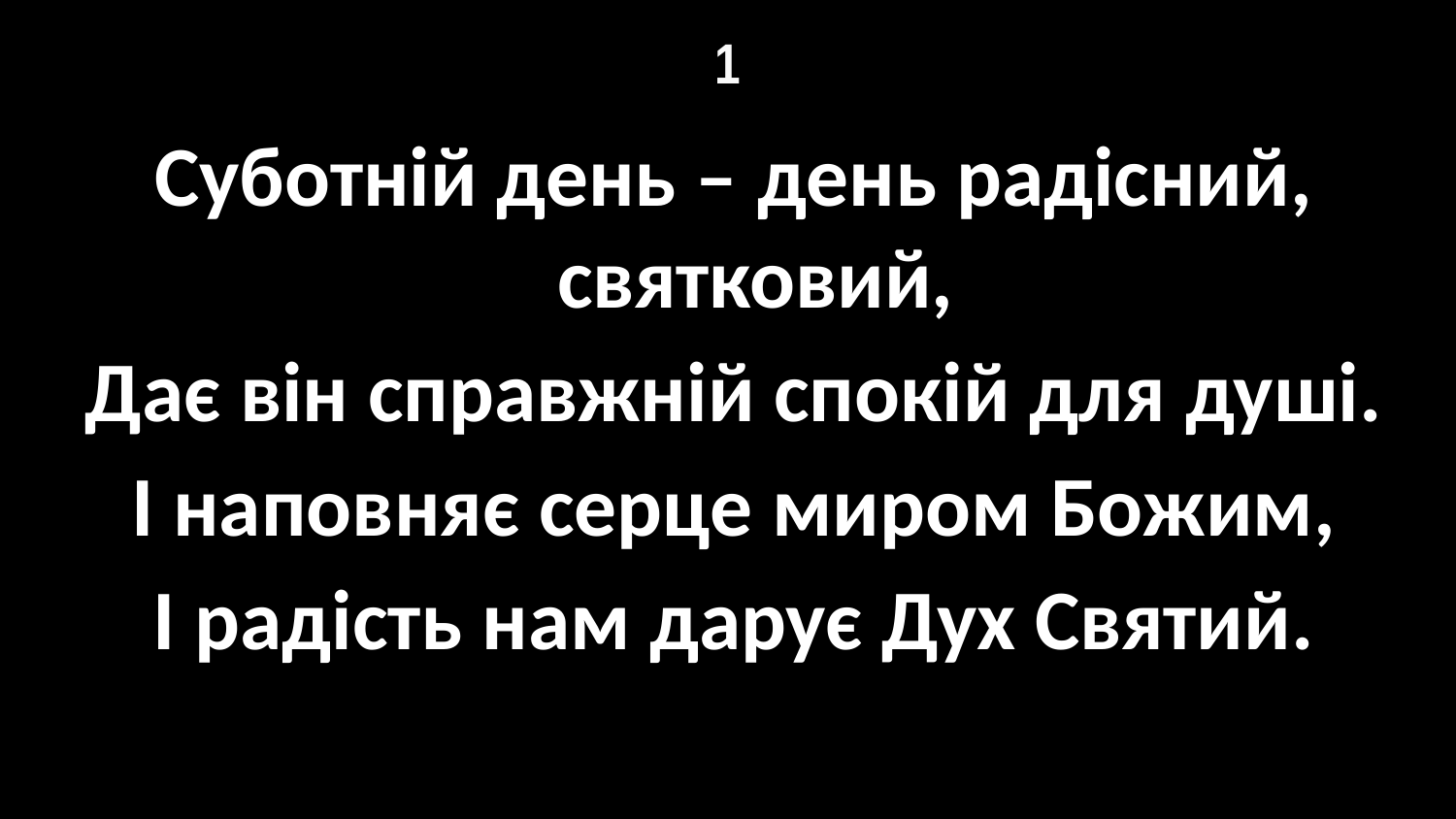

# 1
Суботній день – день радісний, святковий,
Дає він справжній спокій для душі.
І наповняє серце миром Божим,
І радість нам дарує Дух Святий.